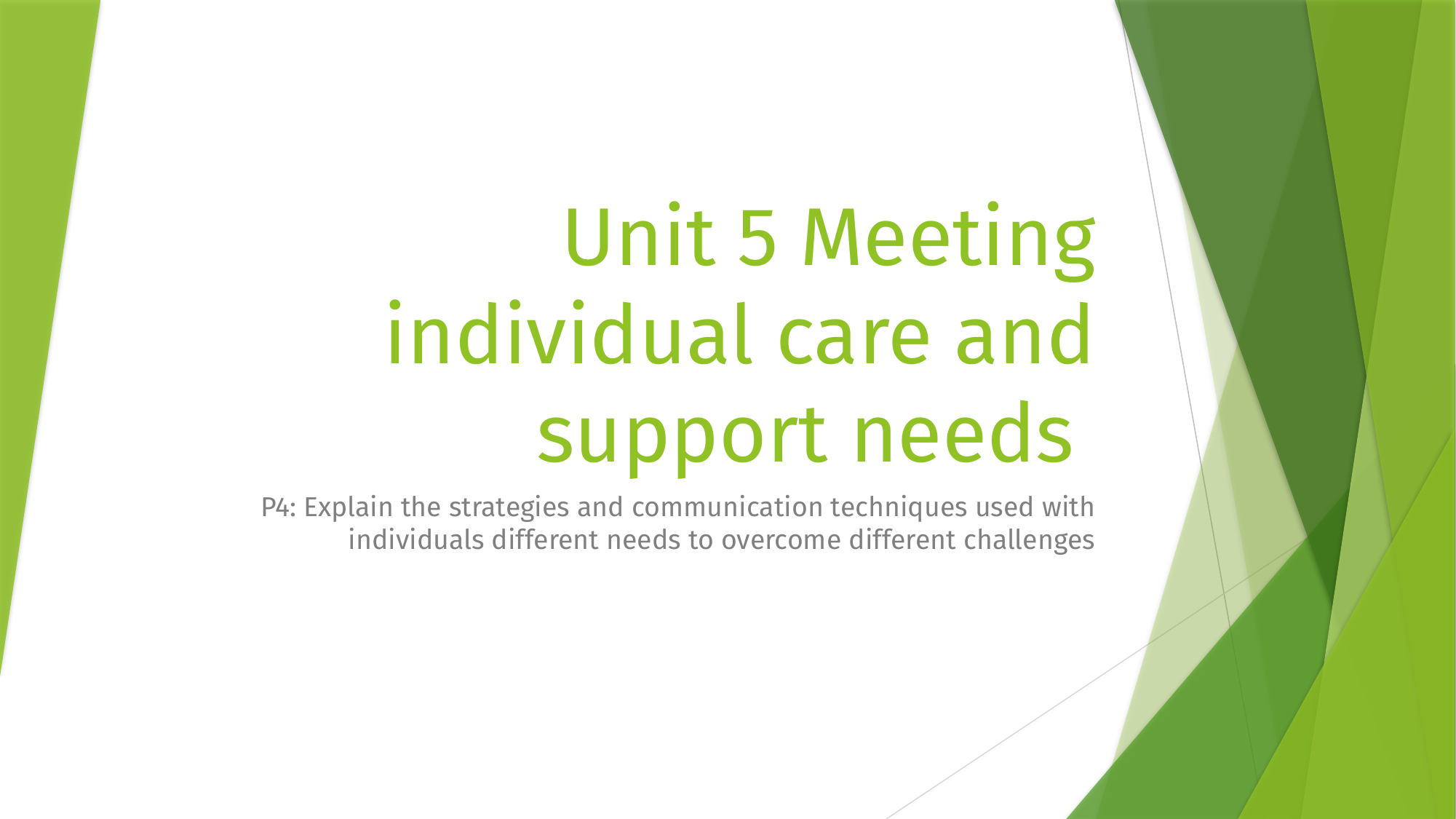

# Unit 5 Meeting individual care and support needs
P4: Explain the strategies and communication techniques used with individuals different needs to overcome different challenges